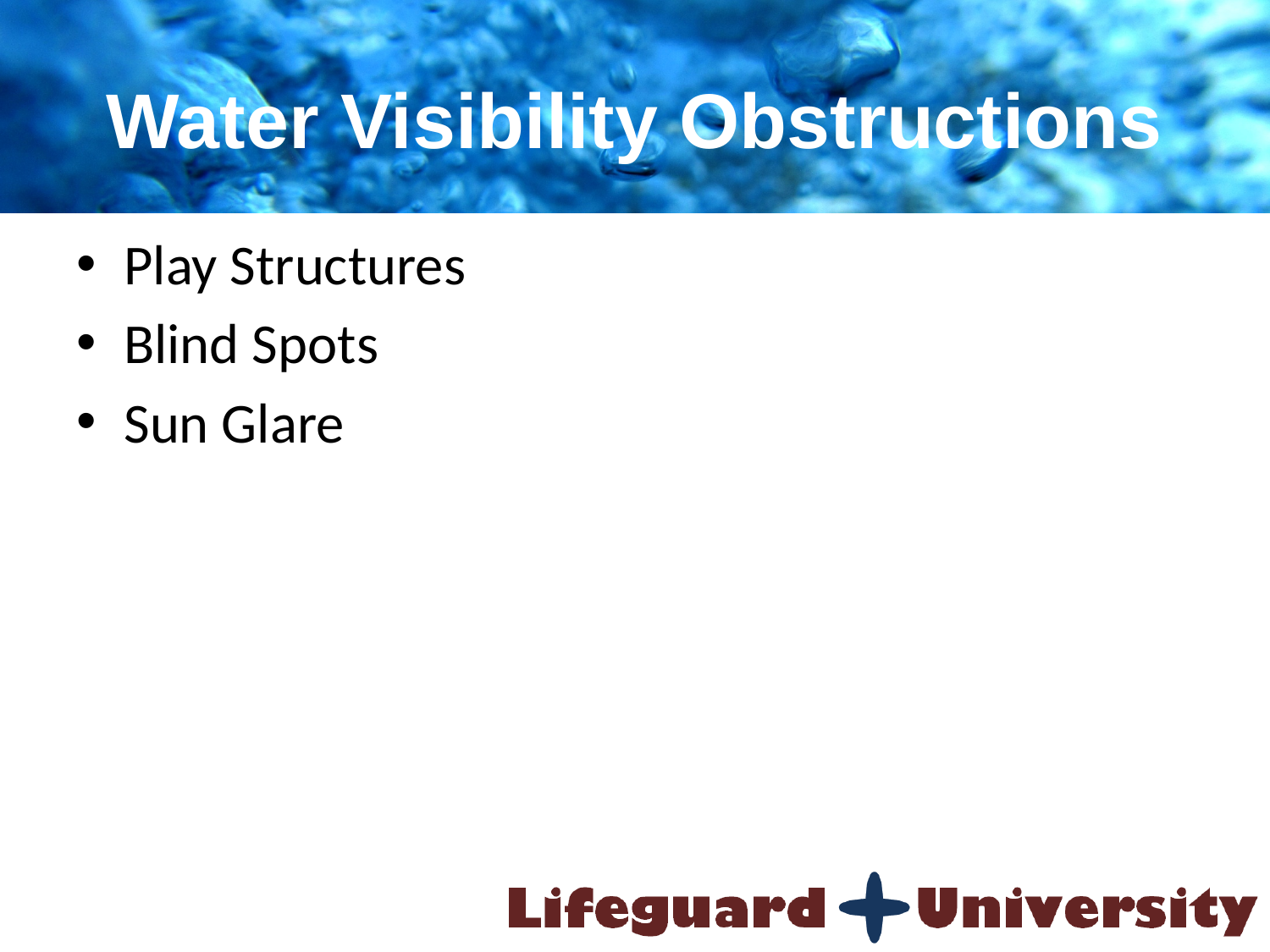

# Water Visibility Obstructions
Play Structures
Blind Spots
Sun Glare